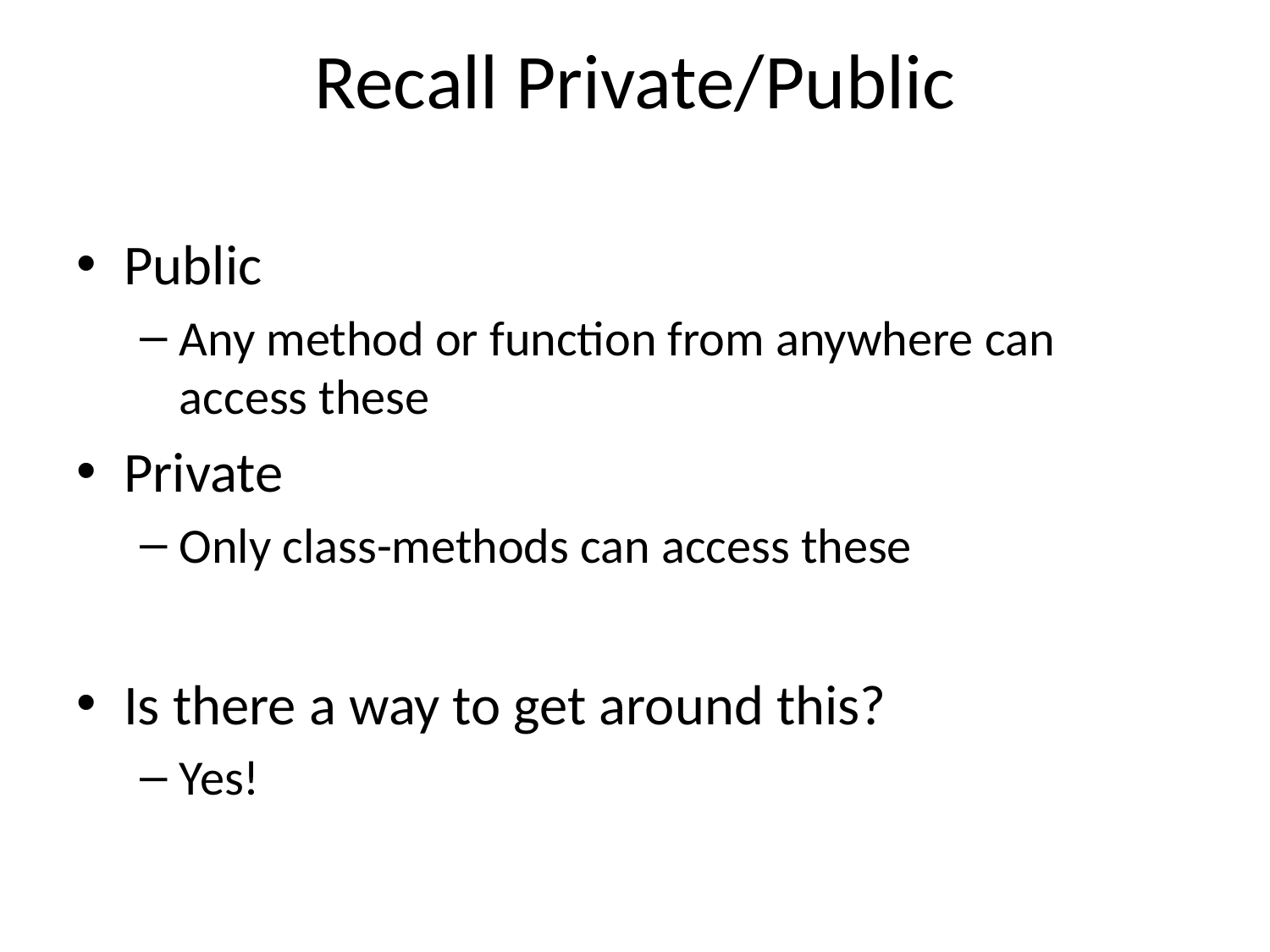

# Recall Private/Public
Public
Any method or function from anywhere can access these
Private
Only class-methods can access these

Is there a way to get around this?
Yes!